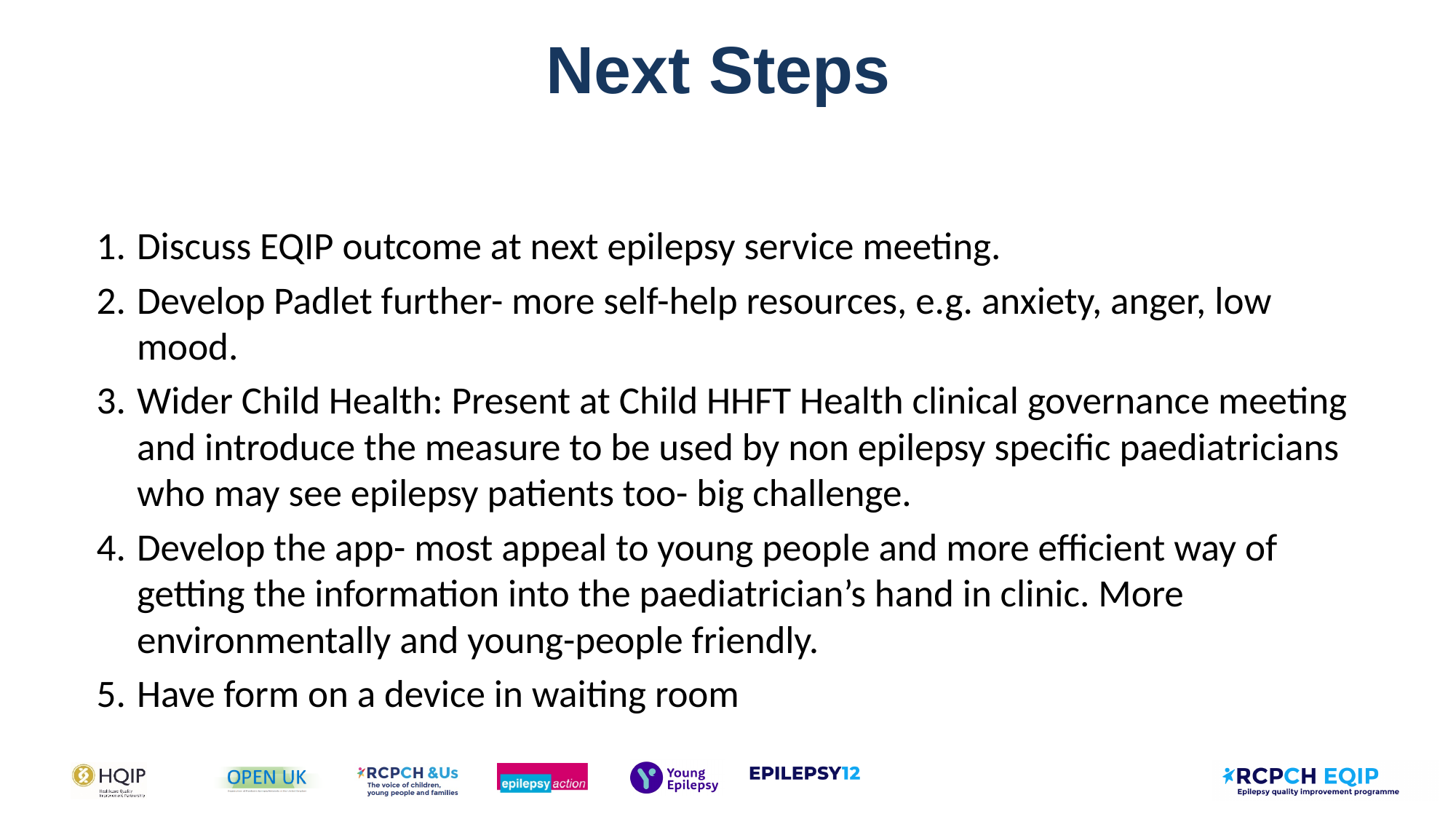

# Next Steps

Discuss EQIP outcome at next epilepsy service meeting.
Develop Padlet further- more self-help resources, e.g. anxiety, anger, low mood.
Wider Child Health: Present at Child HHFT Health clinical governance meeting and introduce the measure to be used by non epilepsy specific paediatricians who may see epilepsy patients too- big challenge.
Develop the app- most appeal to young people and more efficient way of getting the information into the paediatrician’s hand in clinic. More environmentally and young-people friendly.
Have form on a device in waiting room